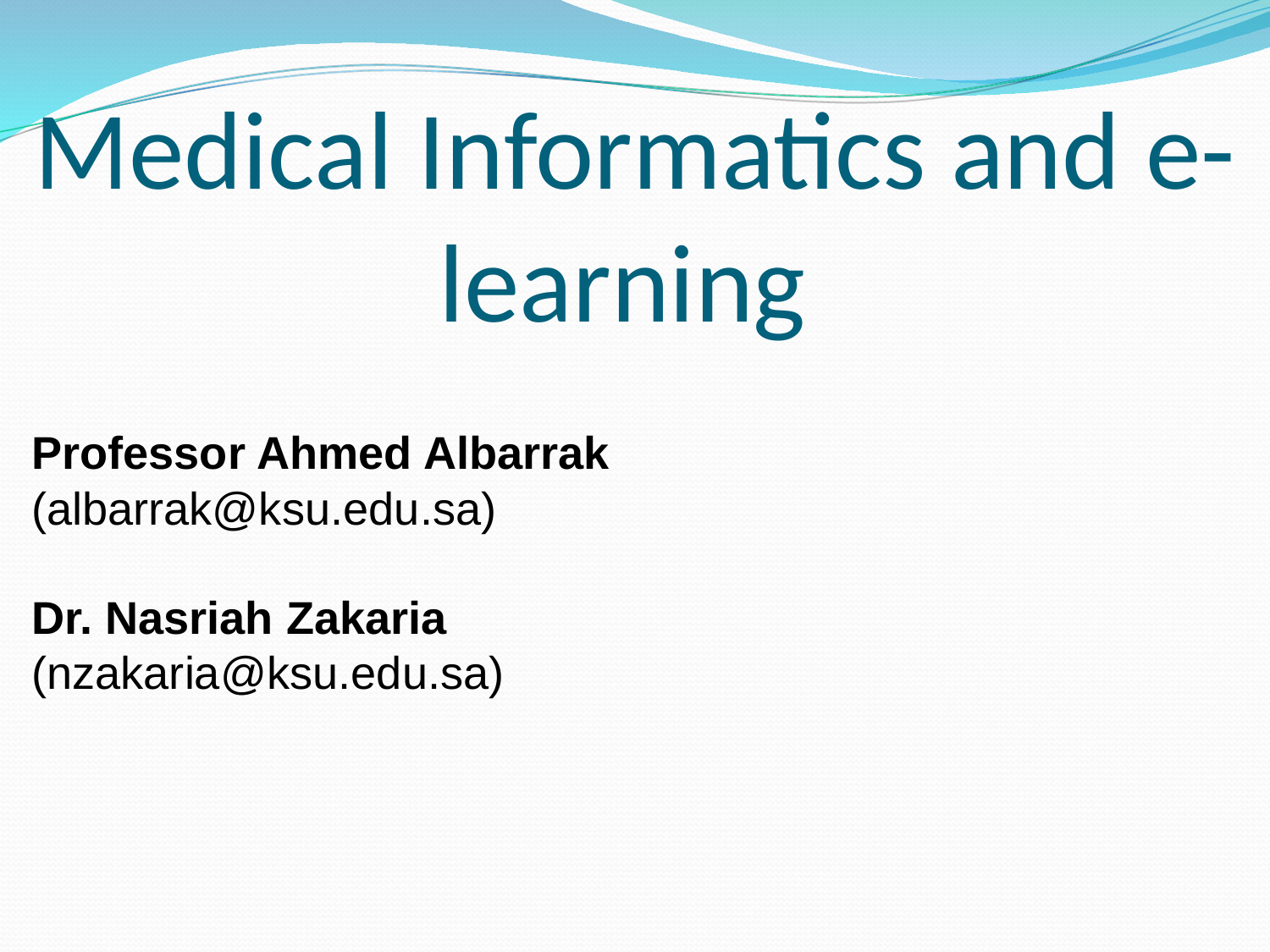

Medical Informatics and e-learning

Professor Ahmed Albarrak
(albarrak@ksu.edu.sa)

Dr. Nasriah Zakaria
(nzakaria@ksu.edu.sa)